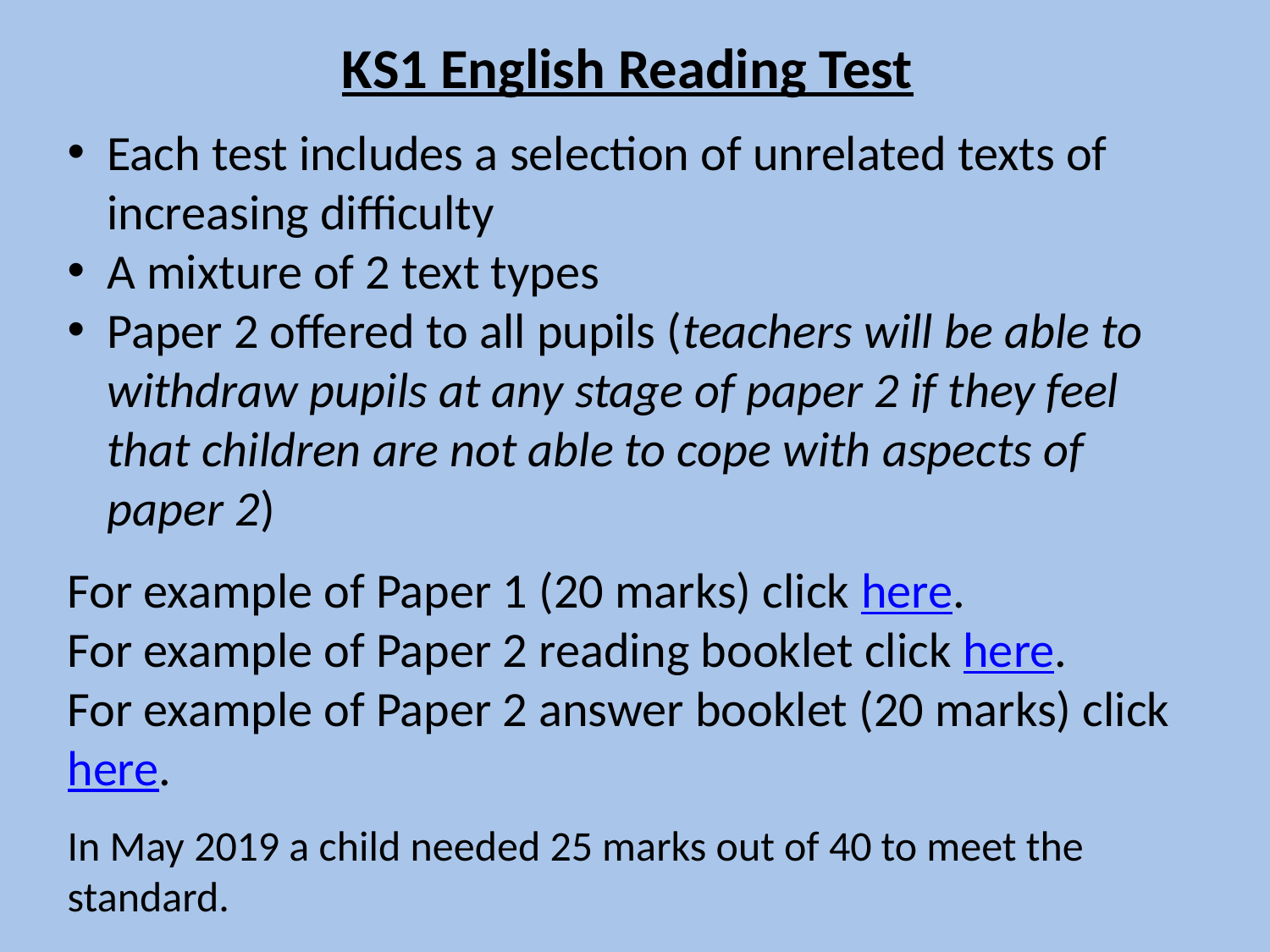

KS1 English Reading Test

Each test includes a selection of unrelated texts of increasing difficulty
A mixture of 2 text types
Paper 2 offered to all pupils (teachers will be able to withdraw pupils at any stage of paper 2 if they feel that children are not able to cope with aspects of paper 2)

For example of Paper 1 (20 marks) click here.
For example of Paper 2 reading booklet click here.
For example of Paper 2 answer booklet (20 marks) click here.

In May 2019 a child needed 25 marks out of 40 to meet the standard.